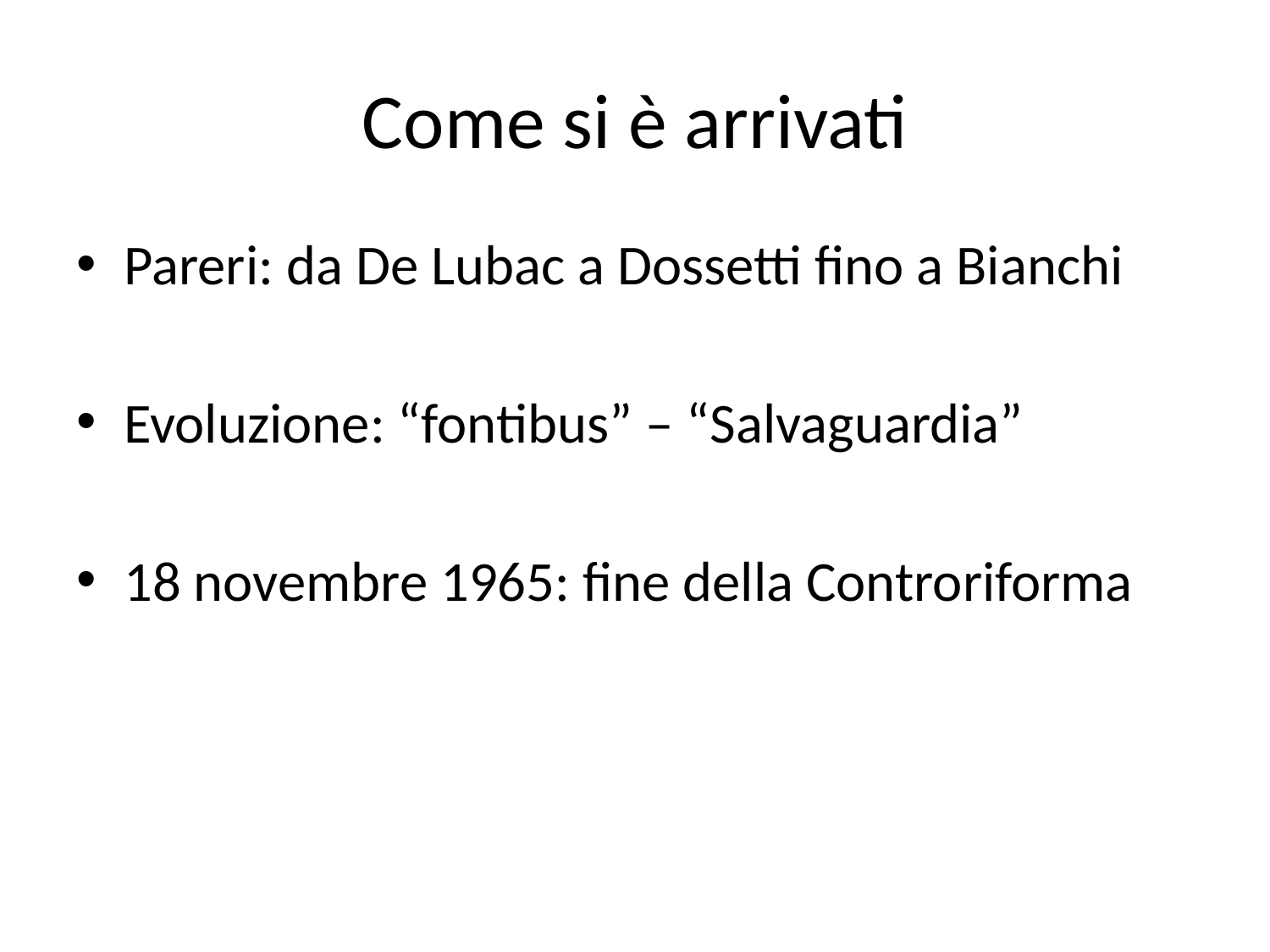

# Come si è arrivati
Pareri: da De Lubac a Dossetti fino a Bianchi

Evoluzione: “fontibus” – “Salvaguardia”

18 novembre 1965: fine della Controriforma